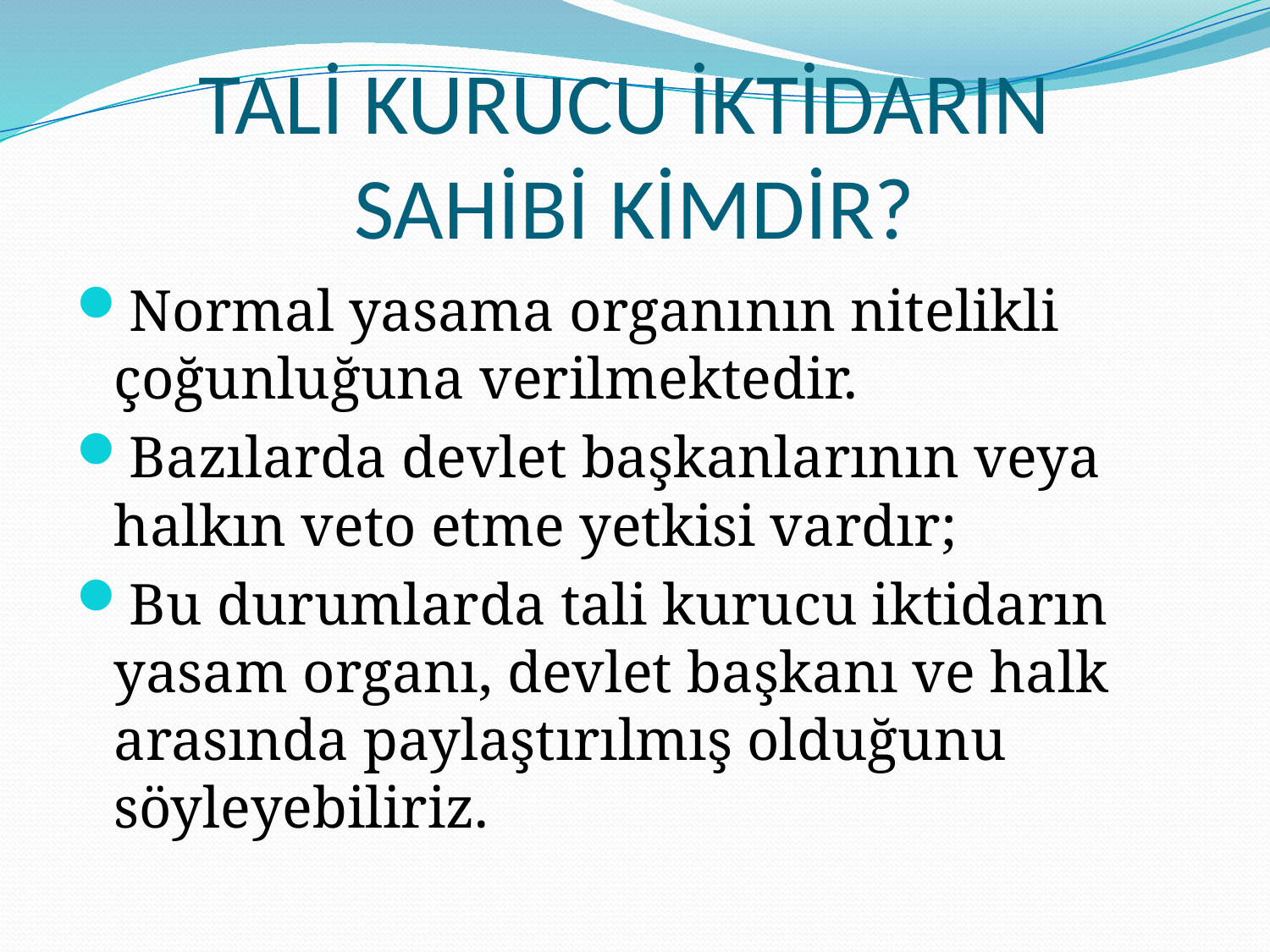

# TALİ KURUCU İKTİDARIN SAHİBİ KİMDİR?
Normal yasama organının nitelikli çoğunluğuna verilmektedir.
Bazılarda devlet başkanlarının veya halkın veto etme yetkisi vardır;
Bu durumlarda tali kurucu iktidarın yasam organı, devlet başkanı ve halk arasında paylaştırılmış olduğunu söyleyebiliriz.